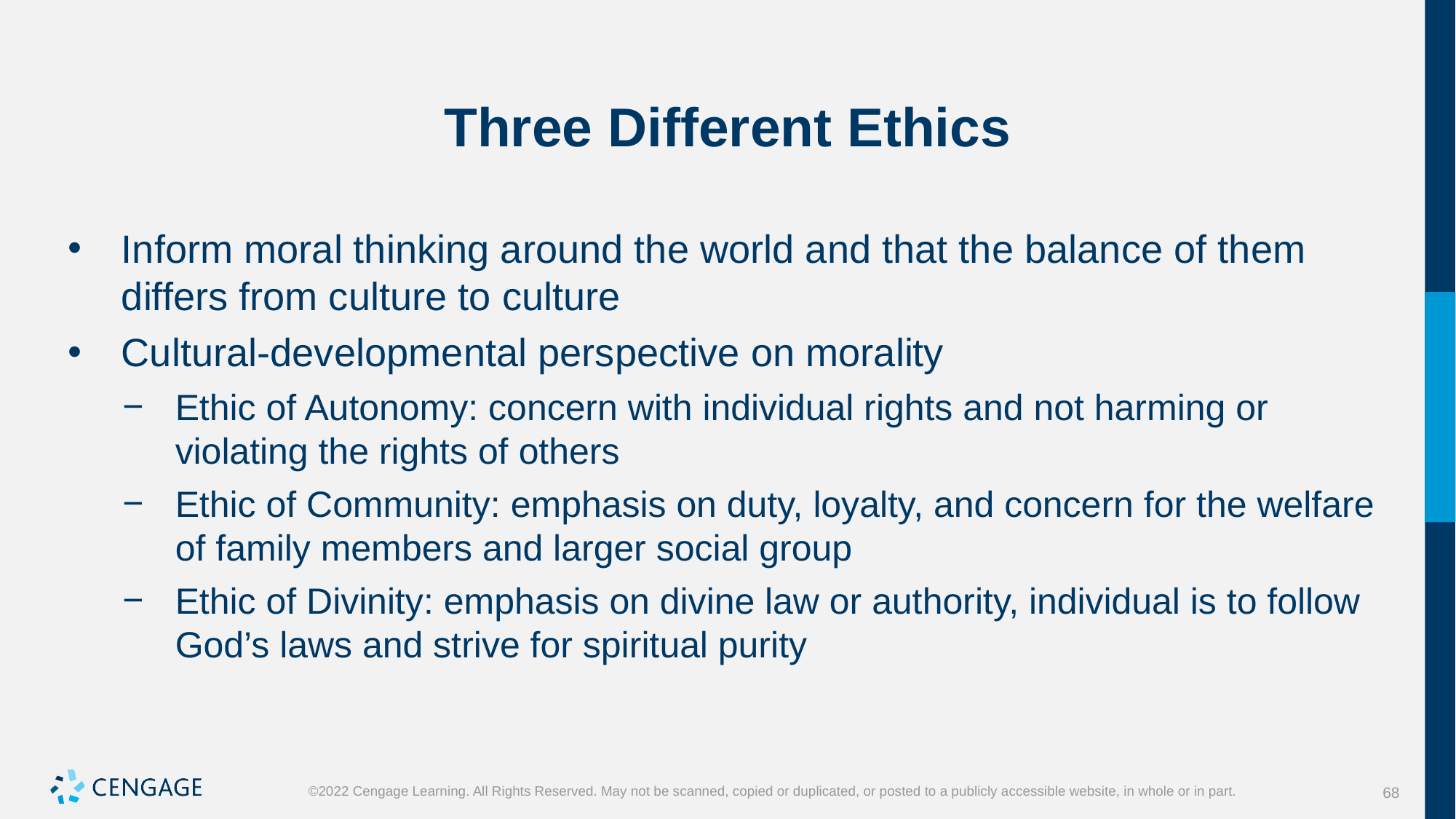

# Three Different Ethics
Inform moral thinking around the world and that the balance of them differs from culture to culture
Cultural-developmental perspective on morality
Ethic of Autonomy: concern with individual rights and not harming or violating the rights of others
Ethic of Community: emphasis on duty, loyalty, and concern for the welfare of family members and larger social group
Ethic of Divinity: emphasis on divine law or authority, individual is to follow God’s laws and strive for spiritual purity